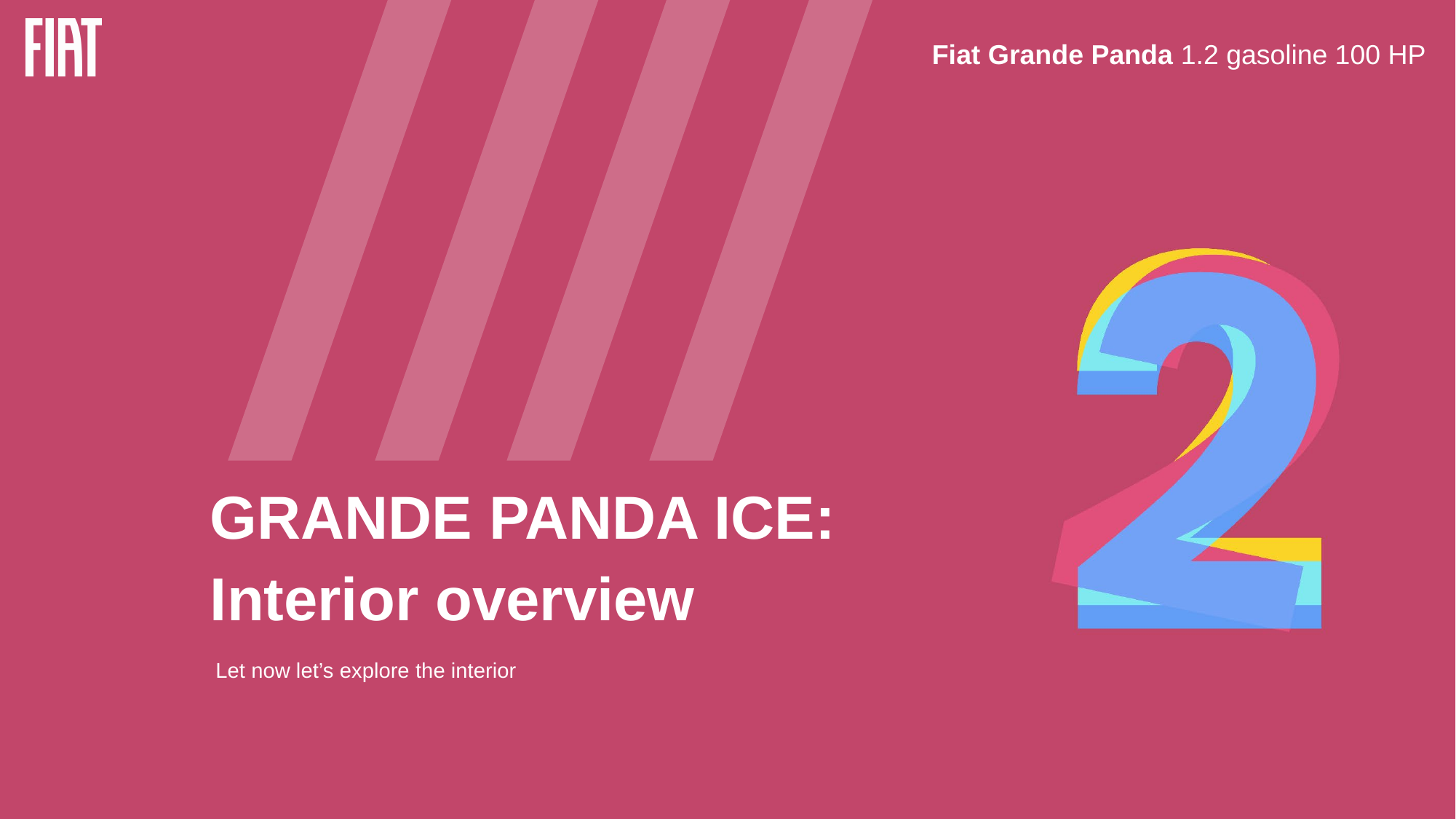

GRANDE PANDA ICE:
Interior overview
Let now let’s explore the interior